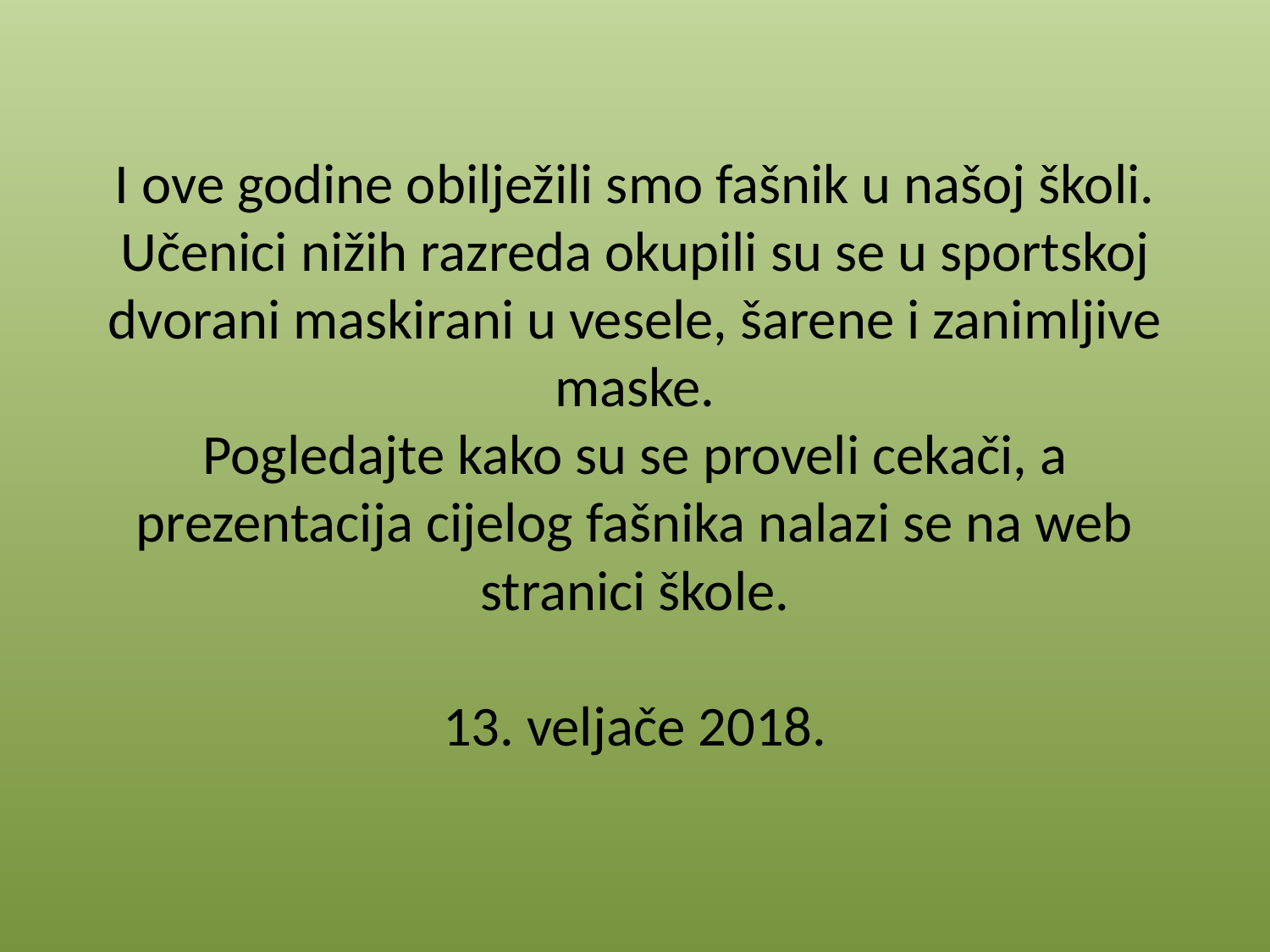

# I ove godine obilježili smo fašnik u našoj školi. Učenici nižih razreda okupili su se u sportskoj dvorani maskirani u vesele, šarene i zanimljive maske. Pogledajte kako su se proveli cekači, a prezentacija cijelog fašnika nalazi se na web stranici škole. 13. veljače 2018.